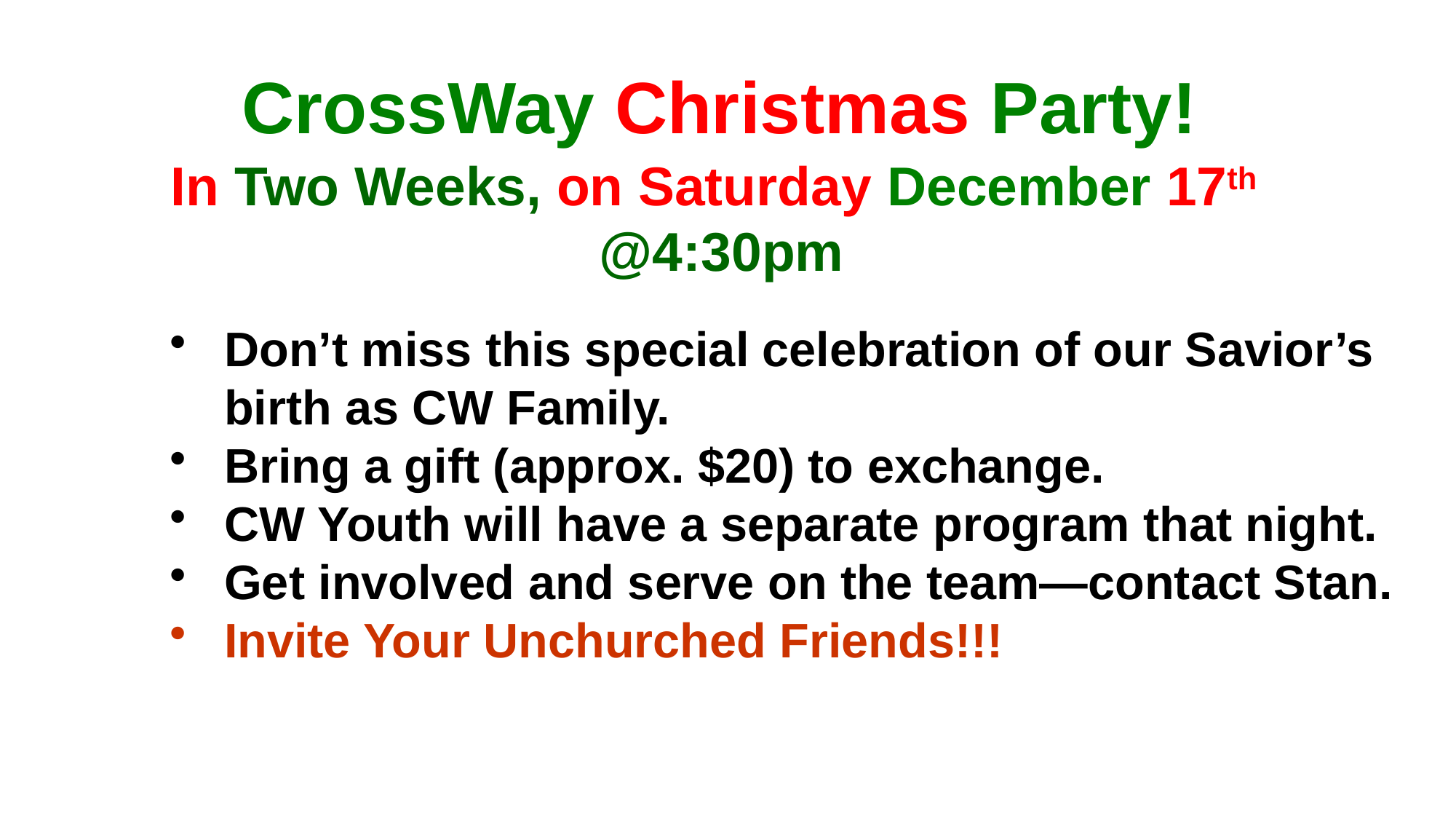

CrossWay Christmas Party!
In Two Weeks, on Saturday December 17th
@4:30pm

Don’t miss this special celebration of our Savior’s birth as CW Family.
Bring a gift (approx. $20) to exchange.
CW Youth will have a separate program that night.
Get involved and serve on the team—contact Stan.
Invite Your Unchurched Friends!!!